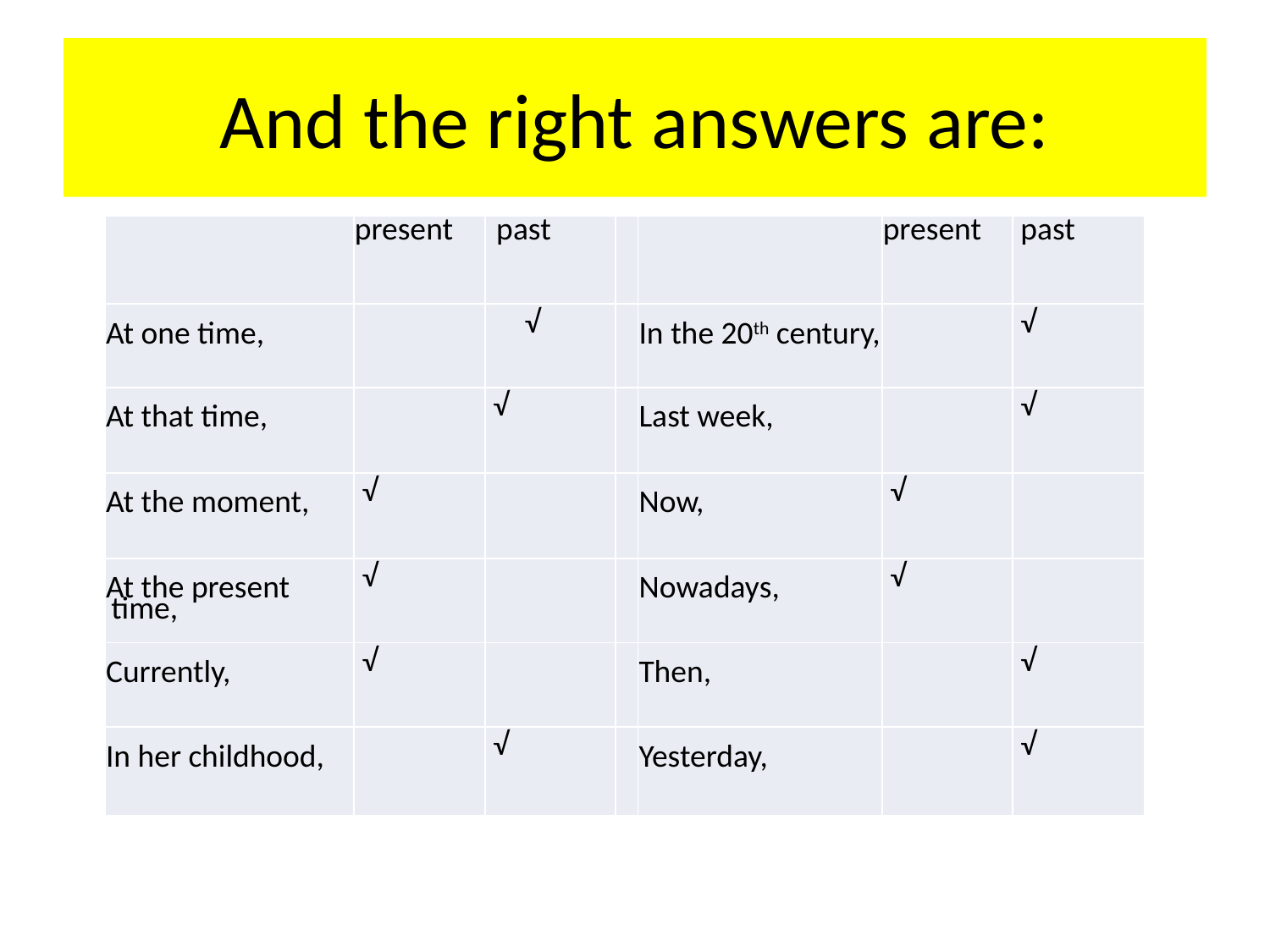

# And the right answers are:
|  | present | past |  |  | present | past |
| --- | --- | --- | --- | --- | --- | --- |
| At one time, |  | √ |  | In the 20th century, |  | √ |
| At that time, |  | √ |  | Last week, |  | √ |
| At the moment, | √ |  |  | Now, | √ |  |
| At the present time, | √ |  |  | Nowadays, | √ |  |
| Currently, | √ |  |  | Then, |  | √ |
| In her childhood, |  | √ |  | Yesterday, |  | √ |